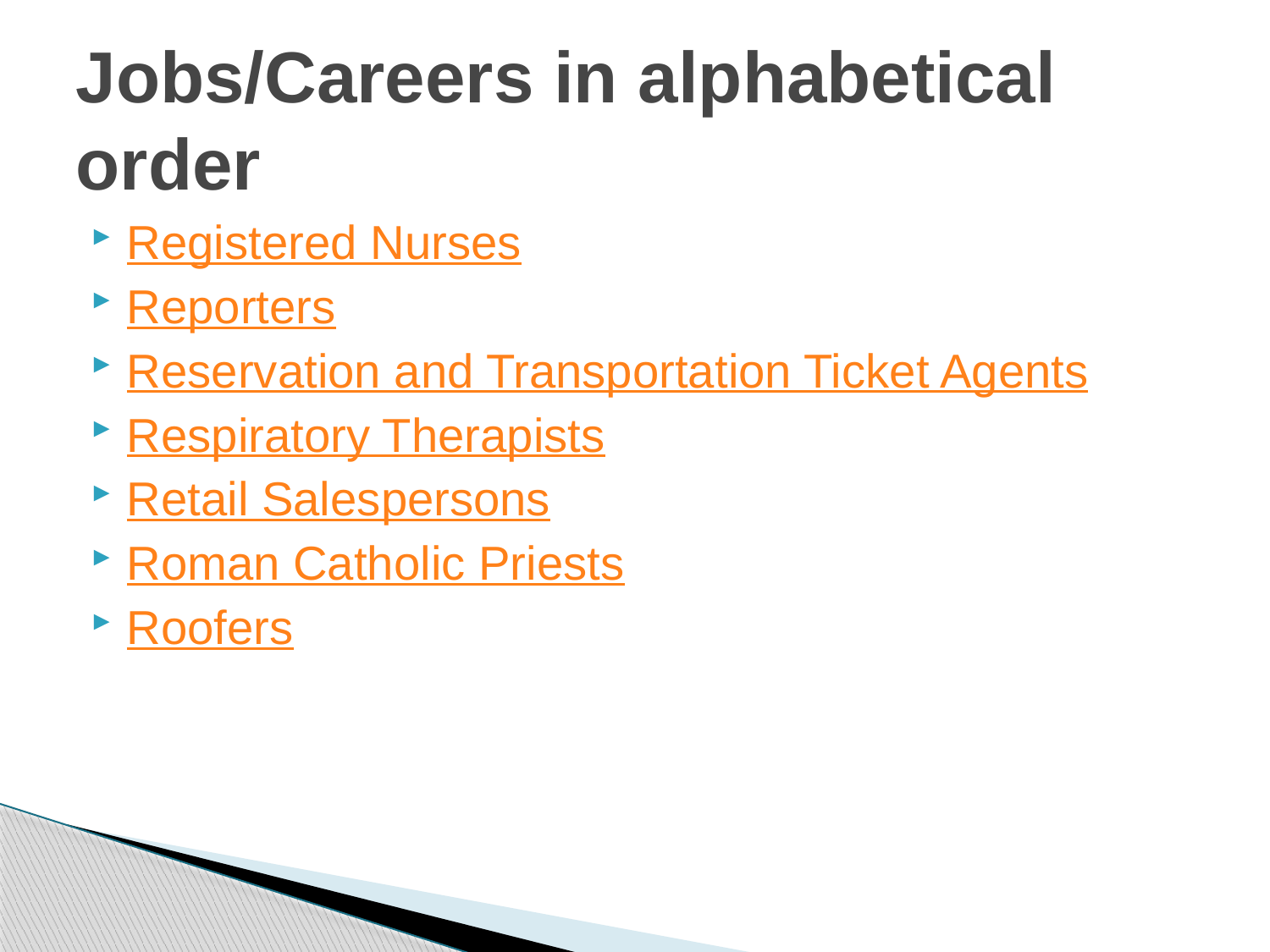

# Jobs/Careers in alphabetical order
Registered Nurses
Reporters
Reservation and Transportation Ticket Agents
Respiratory Therapists
Retail Salespersons
Roman Catholic Priests
Roofers